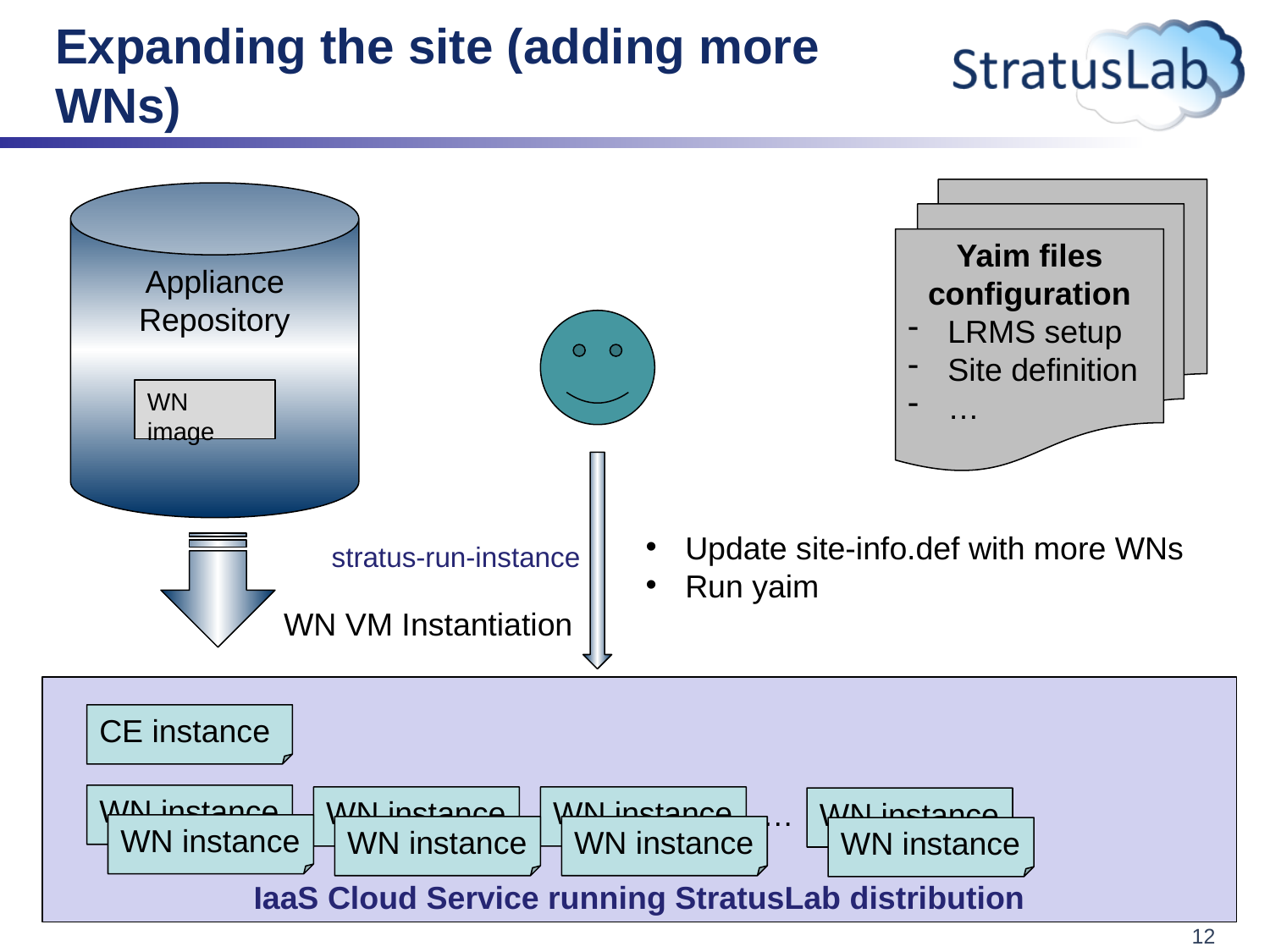

# Expanding the site (adding more WNs)
Yaim files configuration
LRMS setup
Site definition
…
Appliance Repository

WN image
Update site-info.def with more WNs
Run yaim

stratus-run-instance

WN VM Instantiation
IaaS Cloud Service running StratusLab distribution
CE instance
WN instance
WN instance
WN instance
…
WN instance
WN instance
WN instance
WN instance
WN instance